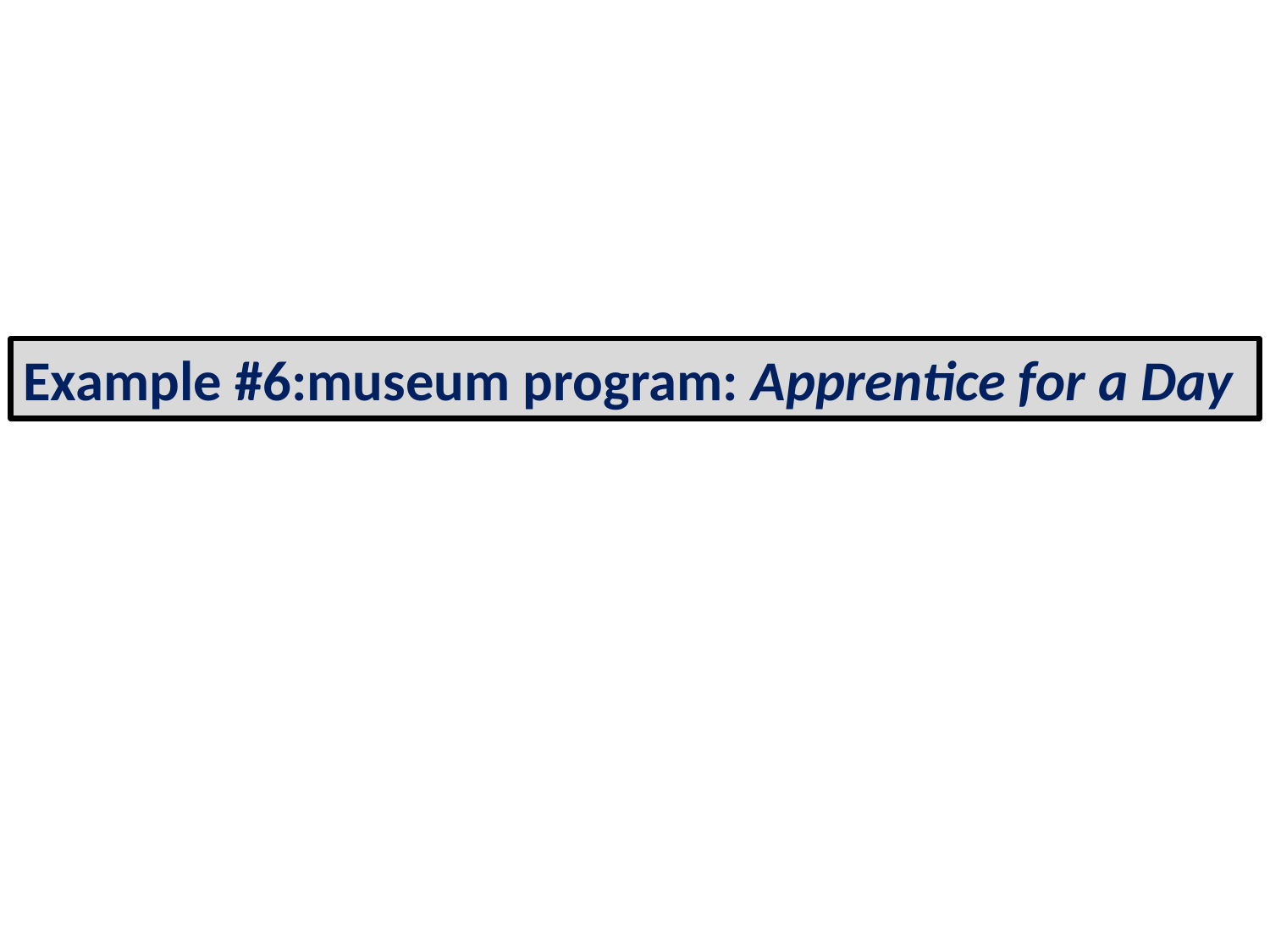

Example #6:museum program: Apprentice for a Day